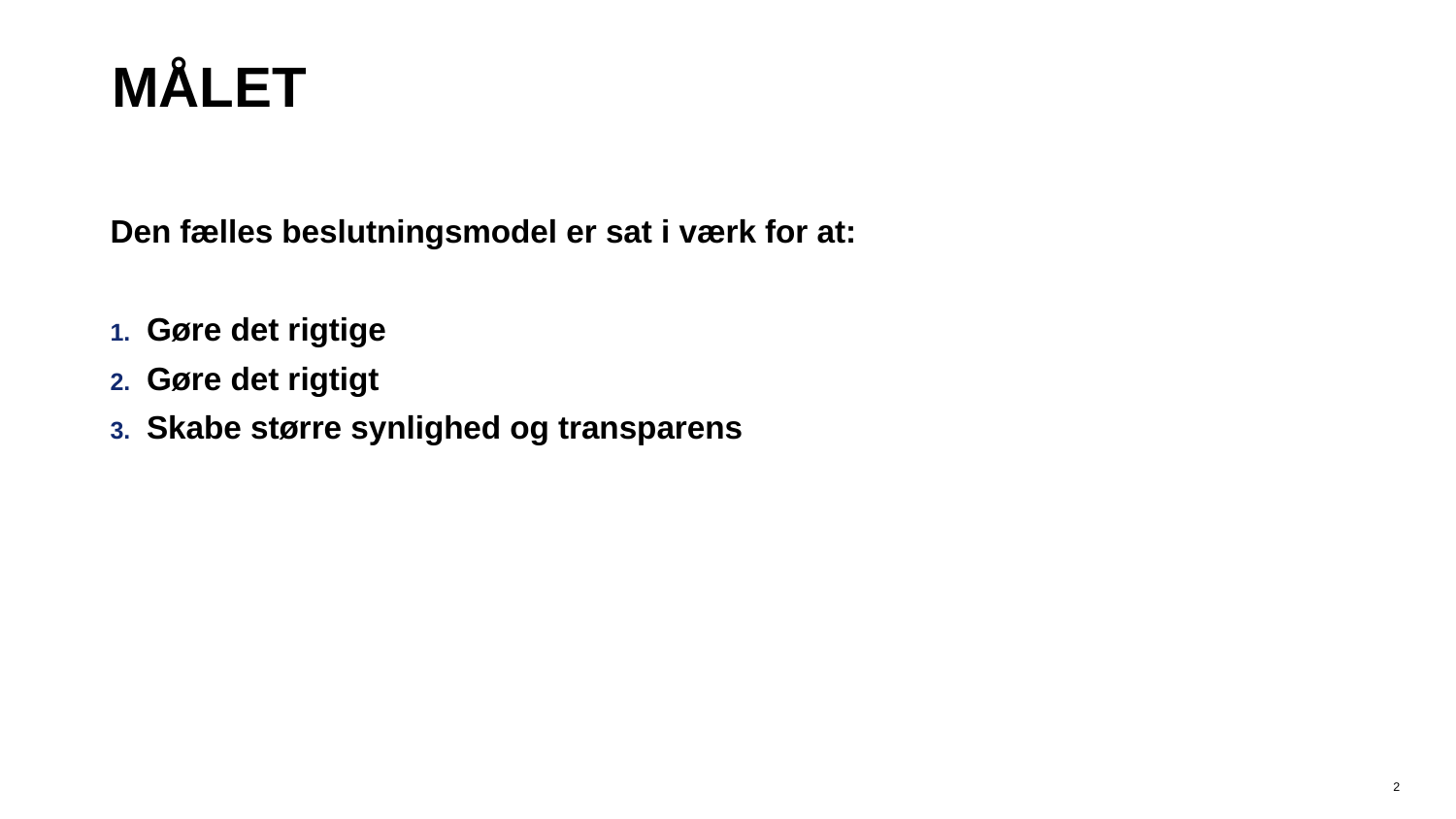

Målet
Den fælles beslutningsmodel er sat i værk for at:

Gøre det rigtige
Gøre det rigtigt
Skabe større synlighed og transparens

2